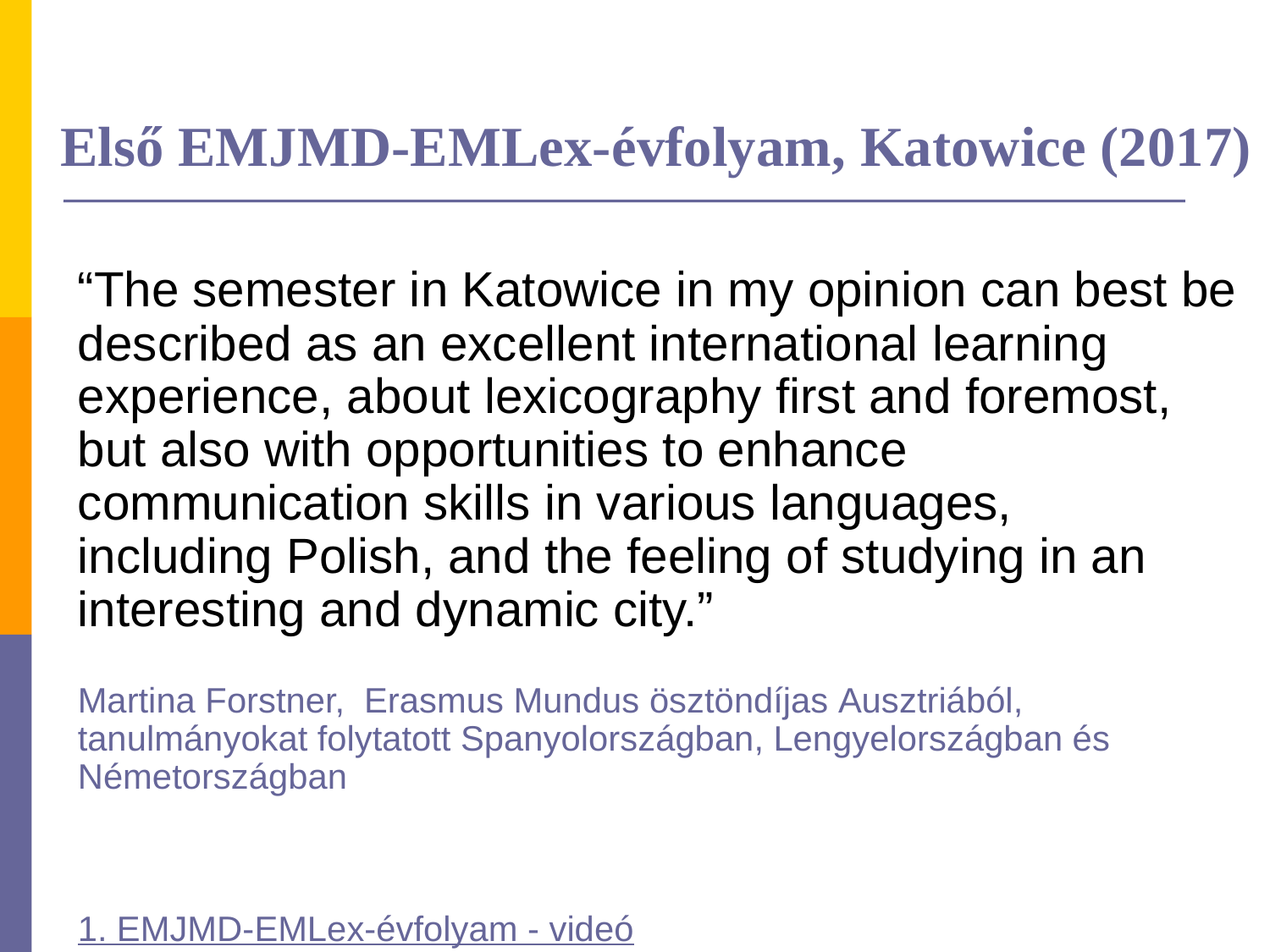

# Első EMJMD-EMLex-évfolyam, Katowice (2017)

	“The semester in Katowice in my opinion can best be described as an excellent international learning experience, about lexicography first and foremost, but also with opportunities to enhance communication skills in various languages, including Polish, and the feeling of studying in an interesting and dynamic city.”
Martina Forstner,  Erasmus Mundus ösztöndíjas Ausztriából, 
tanulmányokat folytatott Spanyolországban, Lengyelországban és Németországban
1. EMJMD-EMLex-évfolyam - videó